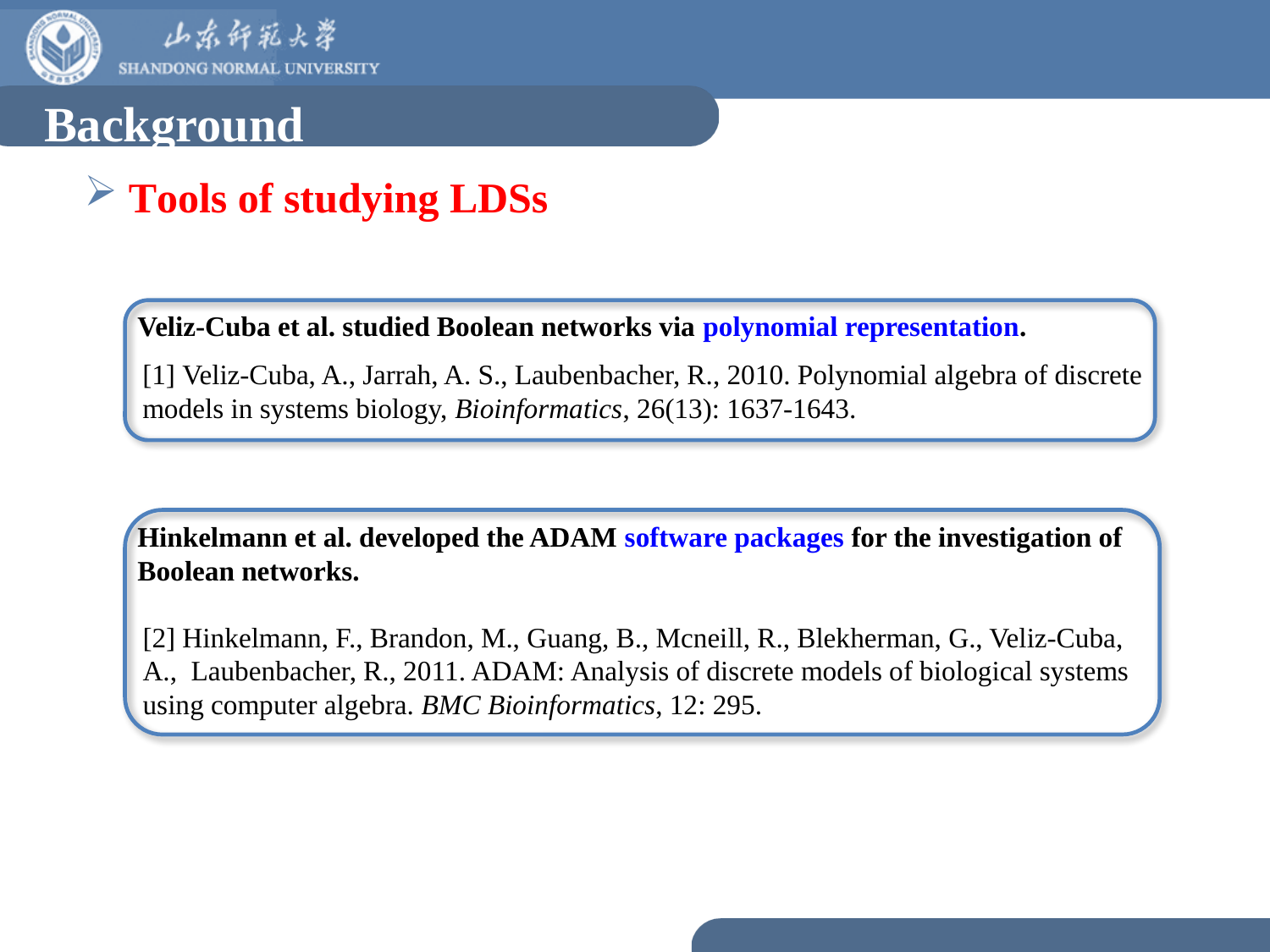

Background
 Tools of studying LDSs

Veliz-Cuba et al. studied Boolean networks via polynomial representation.
[1] Veliz-Cuba, A., Jarrah, A. S., Laubenbacher, R., 2010. Polynomial algebra of discrete models in systems biology, Bioinformatics, 26(13): 1637-1643.

[2] Hinkelmann, F., Brandon, M., Guang, B., Mcneill, R., Blekherman, G., Veliz-Cuba, A.,  Laubenbacher, R., 2011. ADAM: Analysis of discrete models of biological systems using computer algebra. BMC Bioinformatics, 12: 295.

Hinkelmann et al. developed the ADAM software packages for the investigation of Boolean networks.